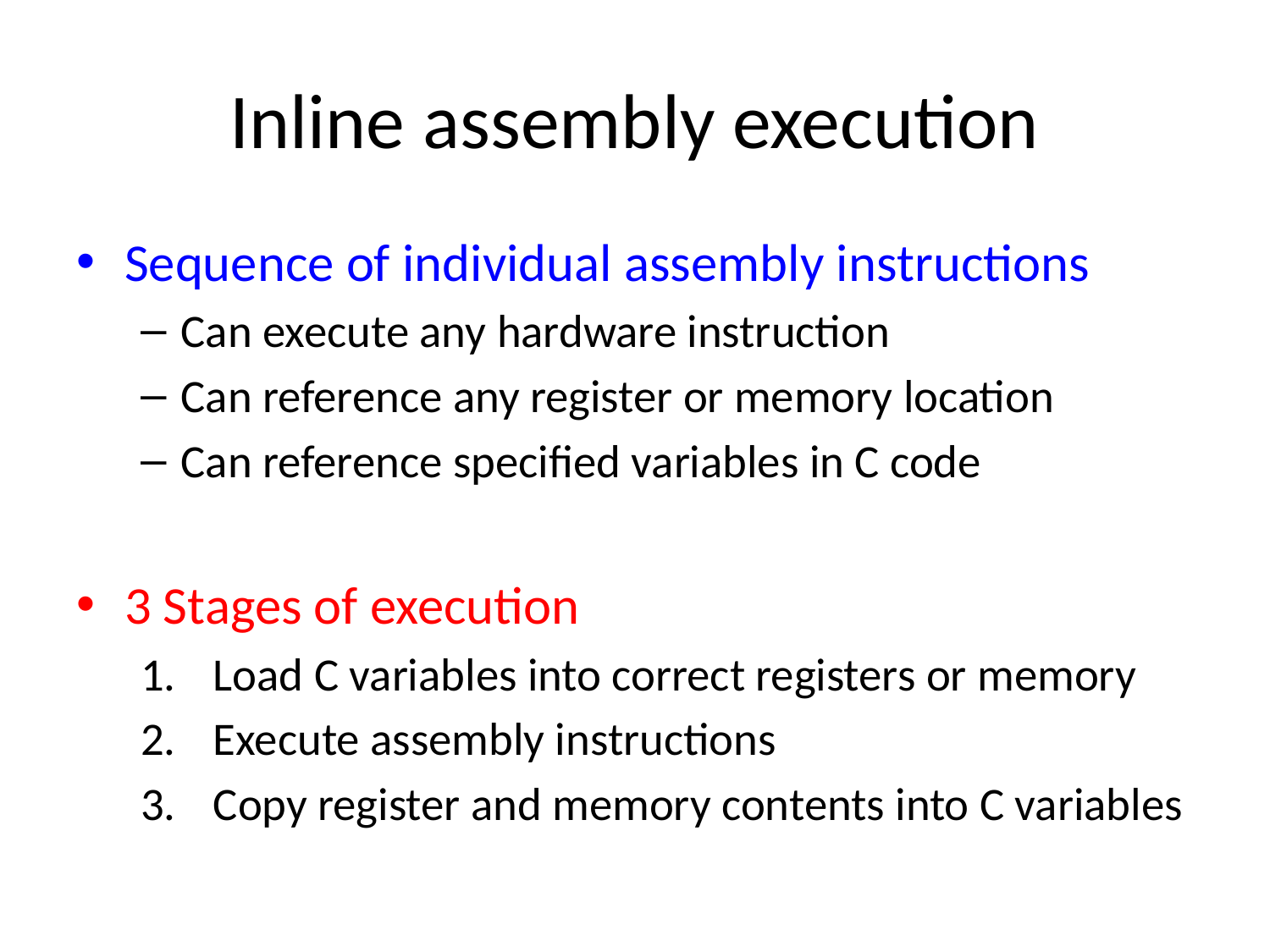

# Inline assembly execution
Sequence of individual assembly instructions
Can execute any hardware instruction
Can reference any register or memory location
Can reference specified variables in C code

3 Stages of execution
Load C variables into correct registers or memory
Execute assembly instructions
Copy register and memory contents into C variables